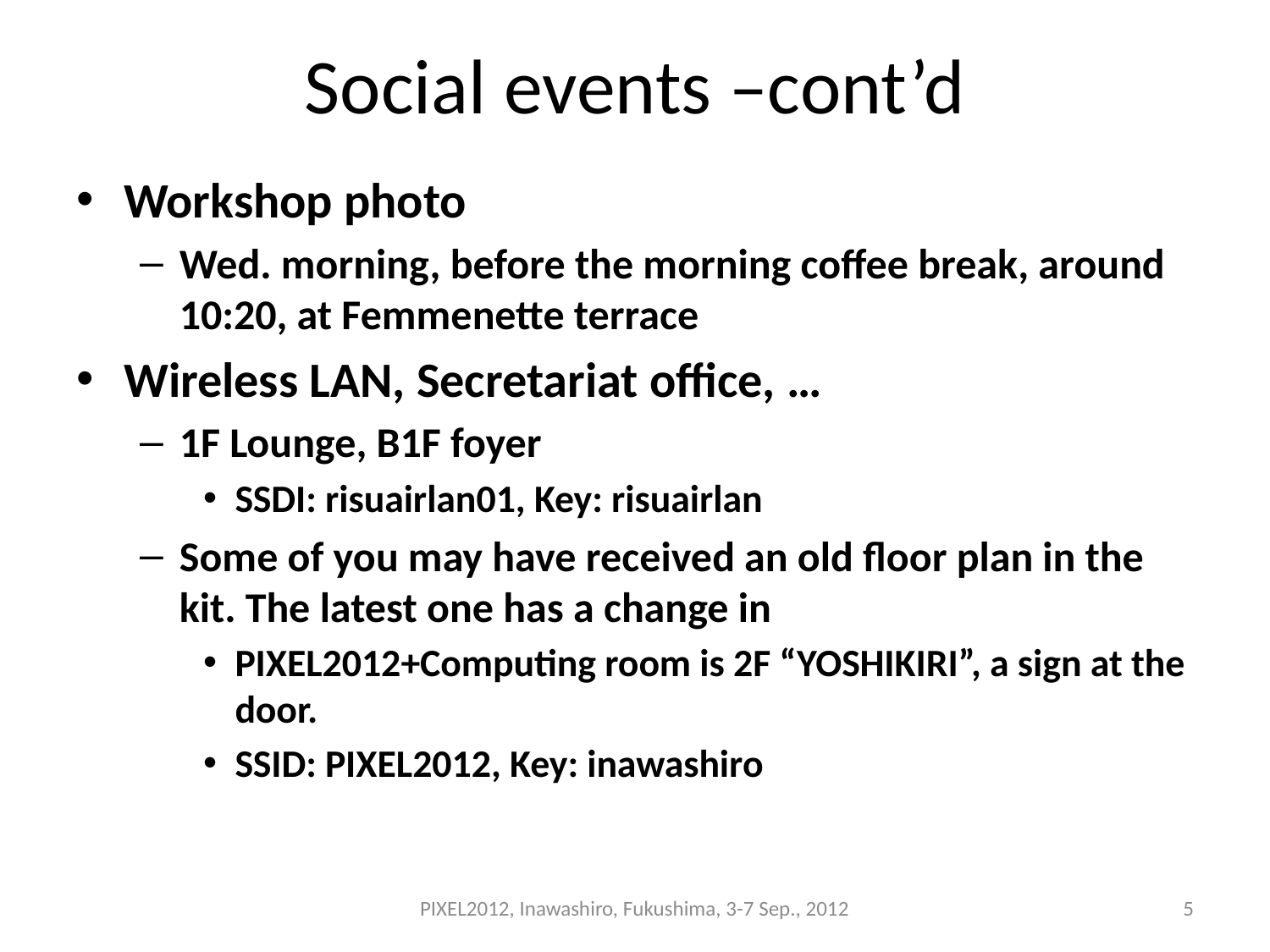

# Social events –cont’d
Workshop photo
Wed. morning, before the morning coffee break, around 10:20, at Femmenette terrace
Wireless LAN, Secretariat office, …
1F Lounge, B1F foyer
SSDI: risuairlan01, Key: risuairlan
Some of you may have received an old floor plan in the kit. The latest one has a change in
PIXEL2012+Computing room is 2F “YOSHIKIRI”, a sign at the door.
SSID: PIXEL2012, Key: inawashiro

PIXEL2012, Inawashiro, Fukushima, 3-7 Sep., 2012
5